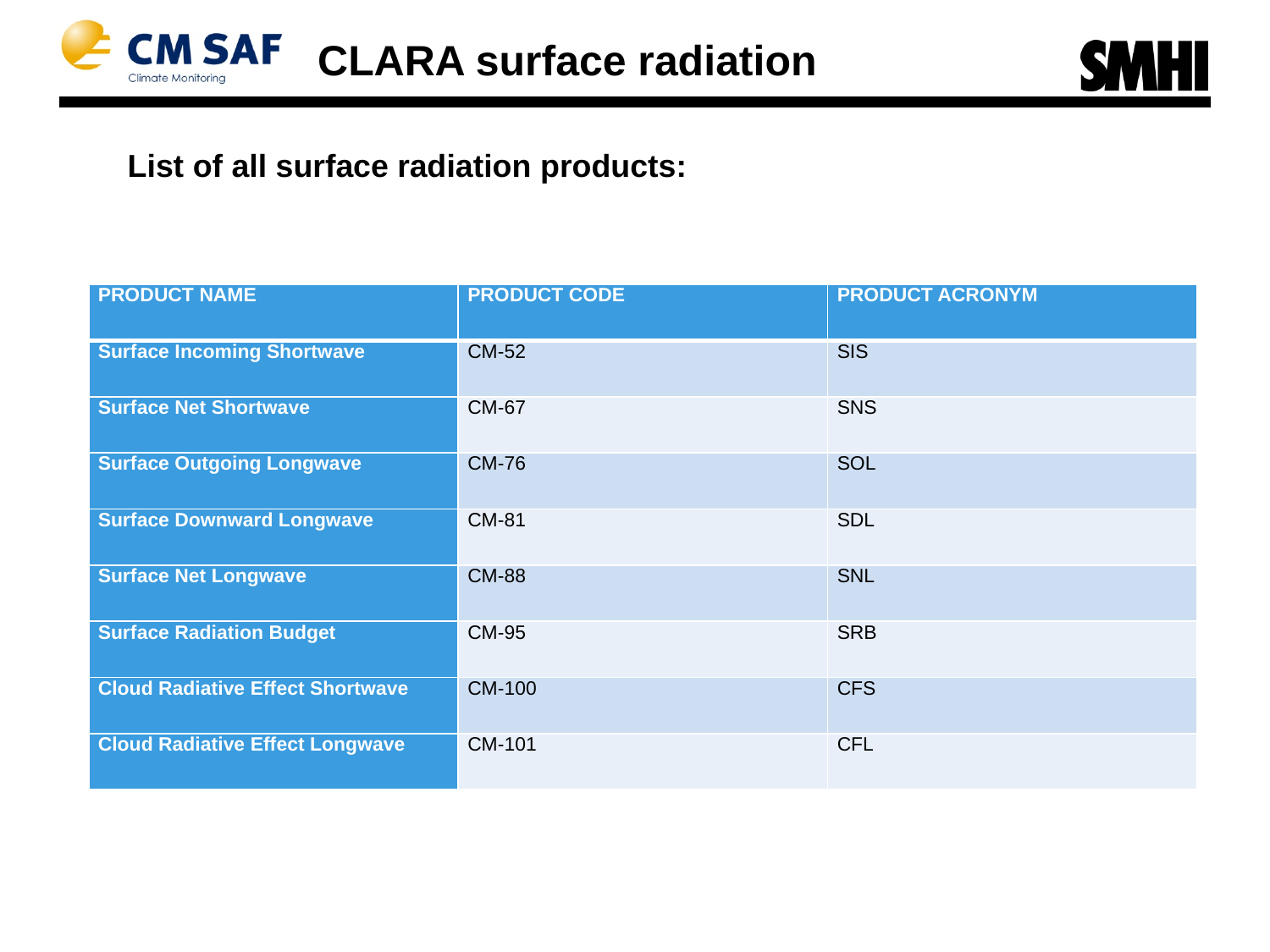

CLARA surface radiation
List of all surface radiation products:
| PRODUCT NAME | PRODUCT CODE | PRODUCT ACRONYM |
| --- | --- | --- |
| Surface Incoming Shortwave | CM-52 | SIS |
| Surface Net Shortwave | CM-67 | SNS |
| Surface Outgoing Longwave | CM-76 | SOL |
| Surface Downward Longwave | CM-81 | SDL |
| Surface Net Longwave | CM-88 | SNL |
| Surface Radiation Budget | CM-95 | SRB |
| Cloud Radiative Effect Shortwave | CM-100 | CFS |
| Cloud Radiative Effect Longwave | CM-101 | CFL |